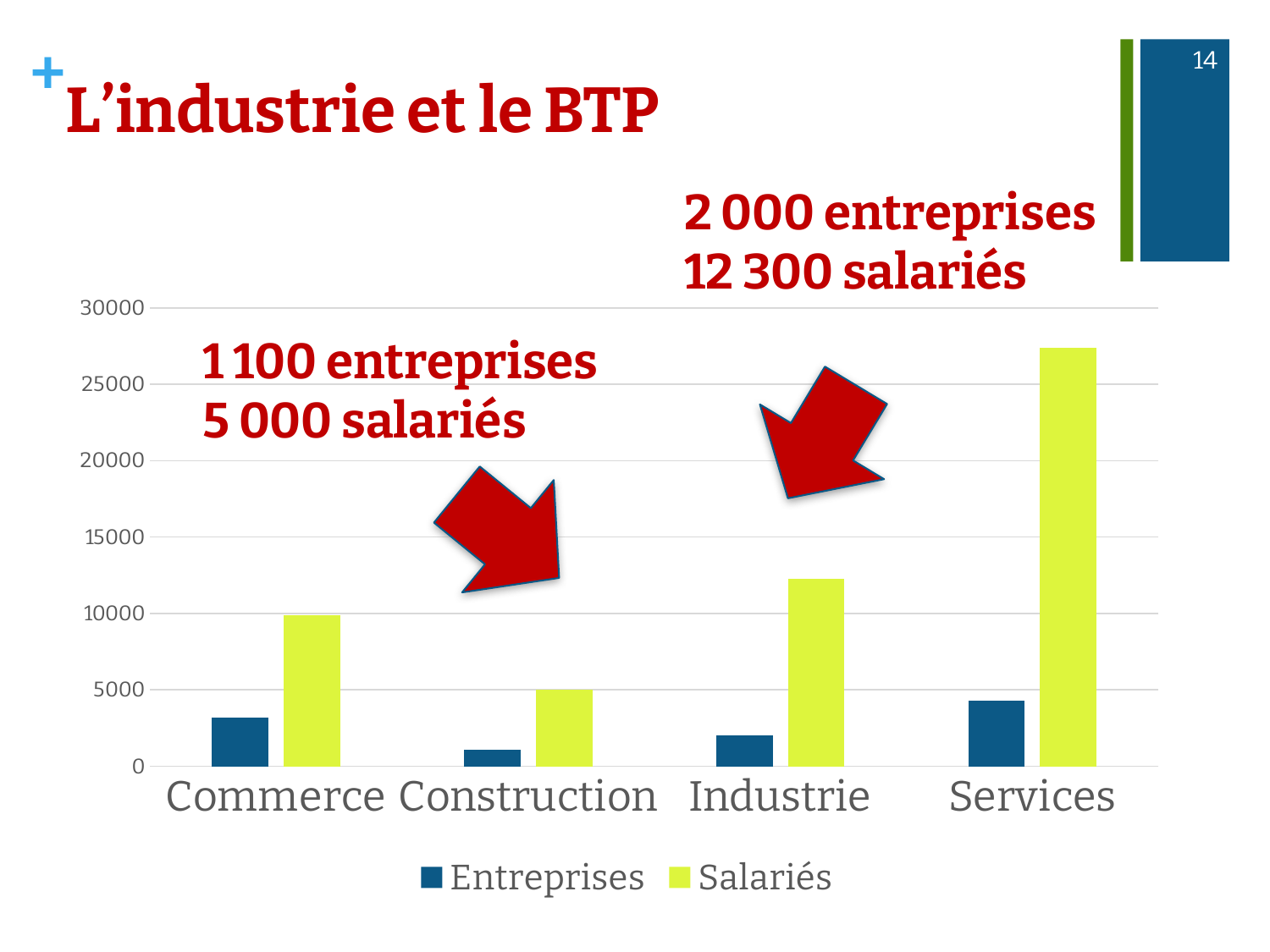

14
# L’industrie et le BTP
2 000 entreprises
12 300 salariés

### Chart

| Category | Entreprises | Salariés |
|---|---|---|
| Commerce | 3200.0 | 9860.0 |
| Construction | 1100.0 | 5030.0 |
| Industrie | 2000.0 | 12270.0 |
| Services | 4300.0 | 27360.0 |
1 100 entreprises
5 000 salariés